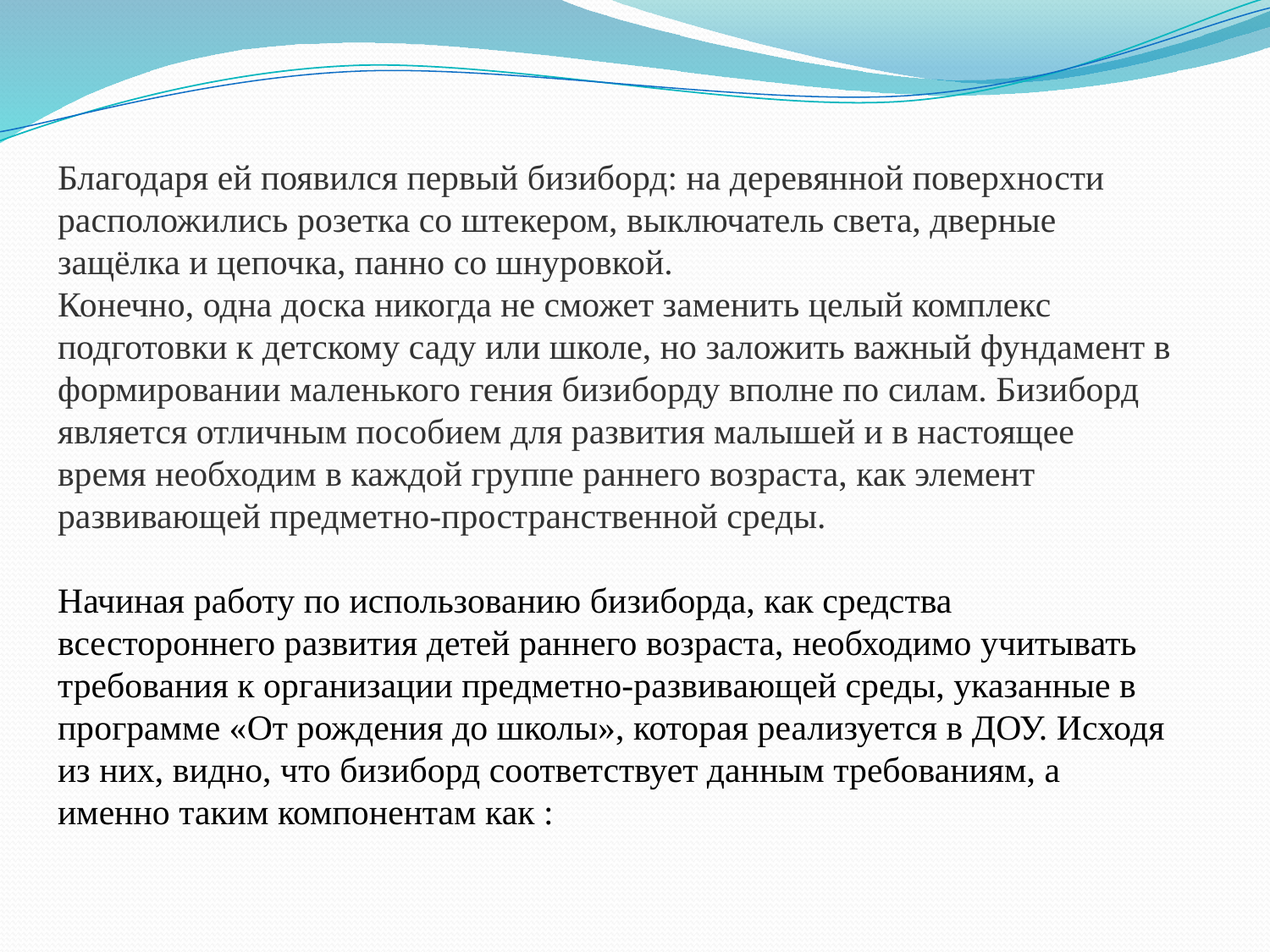

Благодаря ей появился первый бизиборд: на деревянной поверхности расположились розетка со штекером, выключатель света, дверные защёлка и цепочка, панно со шнуровкой.
Конечно, одна доска никогда не сможет заменить целый комплекс подготовки к детскому саду или школе, но заложить важный фундамент в формировании маленького гения бизиборду вполне по силам. Бизиборд является отличным пособием для развития малышей и в настоящее время необходим в каждой группе раннего возраста, как элемент развивающей предметно-пространственной среды.
Начиная работу по использованию бизиборда, как средства всестороннего развития детей раннего возраста, необходимо учитывать требования к организации предметно-развивающей среды, указанные в программе «От рождения до школы», которая реализуется в ДОУ. Исходя из них, видно, что бизиборд соответствует данным требованиям, а именно таким компонентам как :